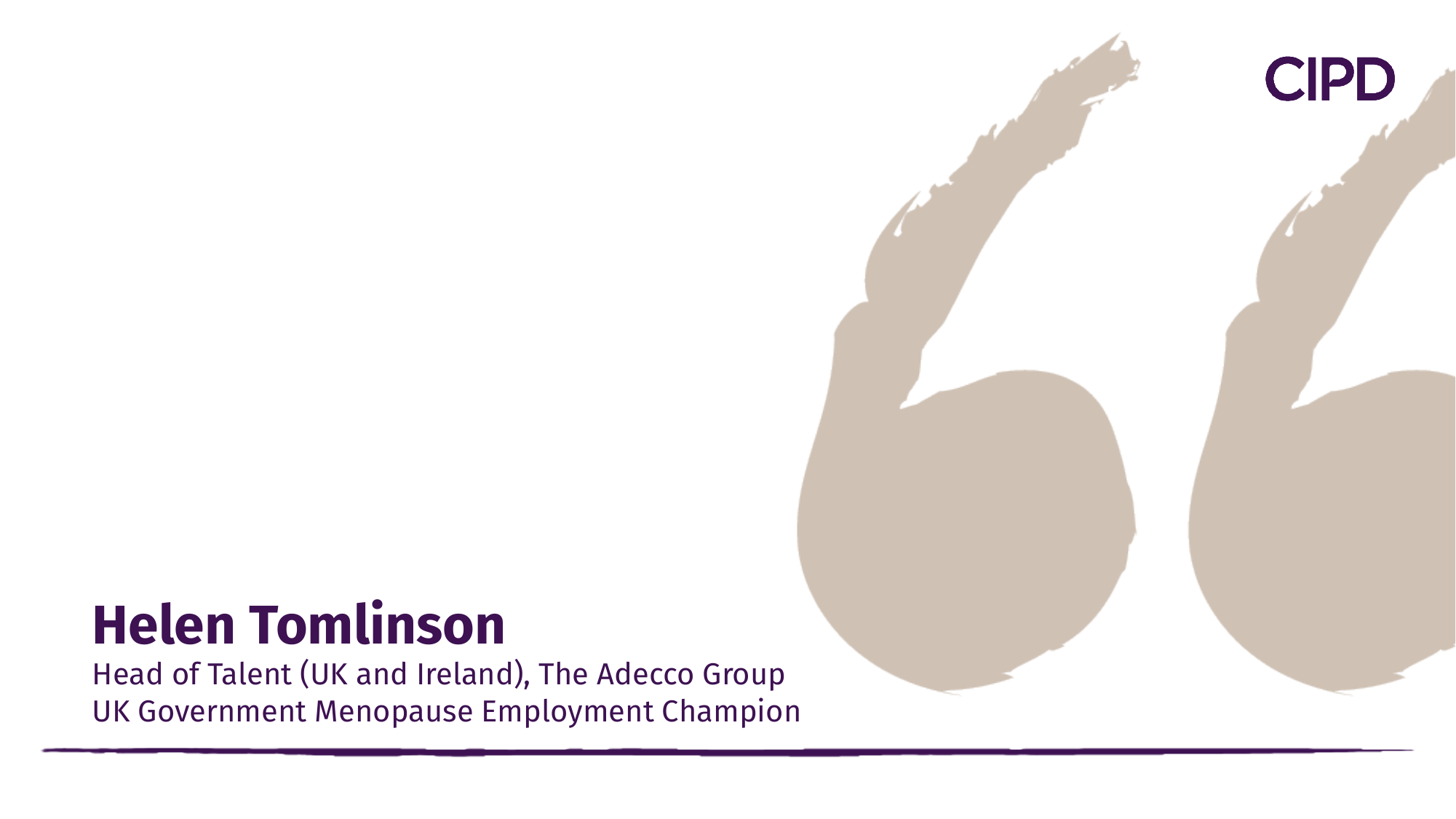

Helen Tomlinson
Head of Talent (UK and Ireland), The Adecco Group
UK Government Menopause Employment Champion